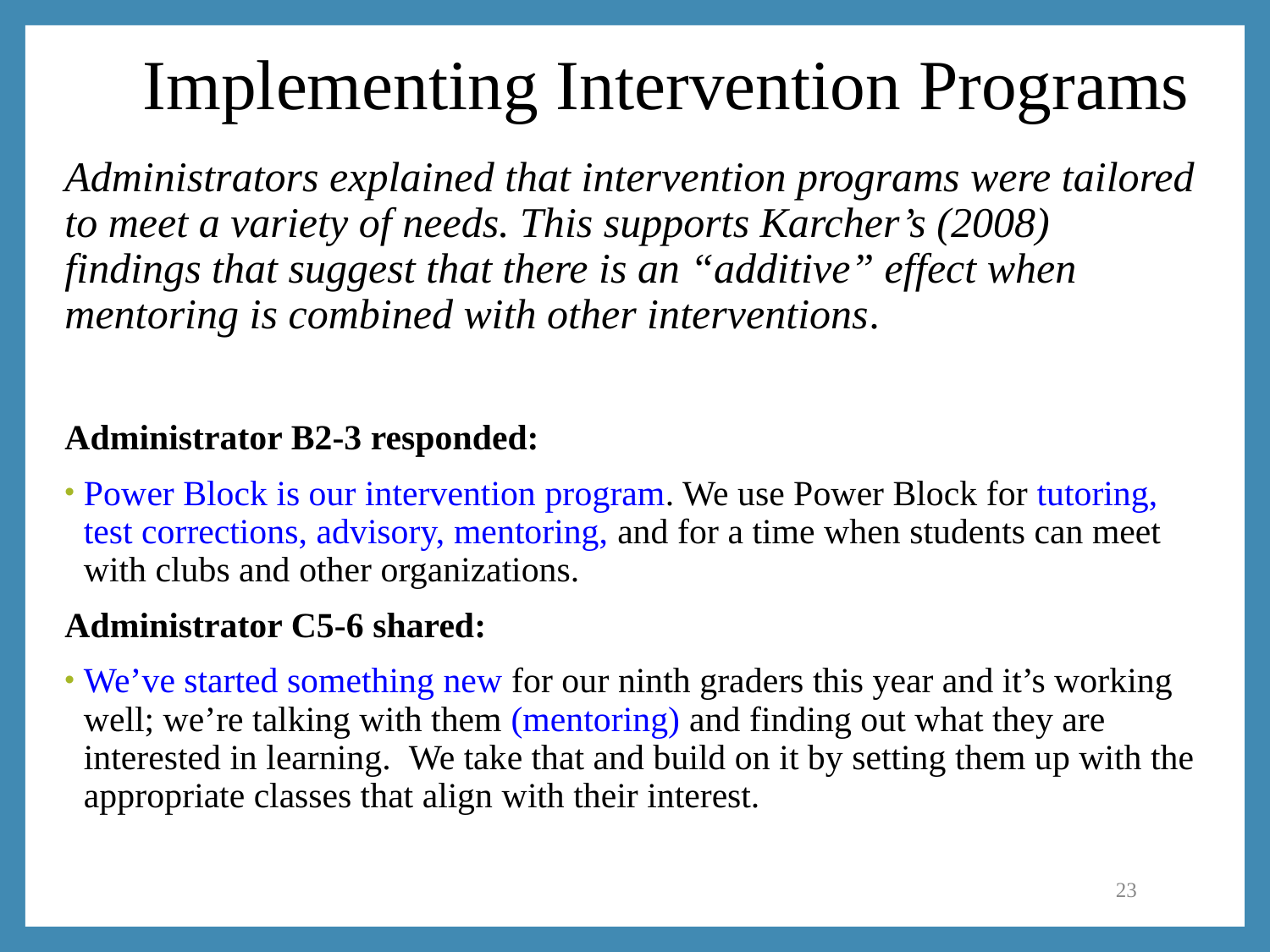

# Implementing Intervention Programs
Administrators explained that intervention programs were tailored to meet a variety of needs. This supports Karcher’s (2008) findings that suggest that there is an “additive” effect when mentoring is combined with other interventions.

Administrator B2-3 responded:
Power Block is our intervention program. We use Power Block for tutoring, test corrections, advisory, mentoring, and for a time when students can meet with clubs and other organizations.
Administrator C5-6 shared:
We’ve started something new for our ninth graders this year and it’s working well; we’re talking with them (mentoring) and finding out what they are interested in learning.  We take that and build on it by setting them up with the appropriate classes that align with their interest.

23